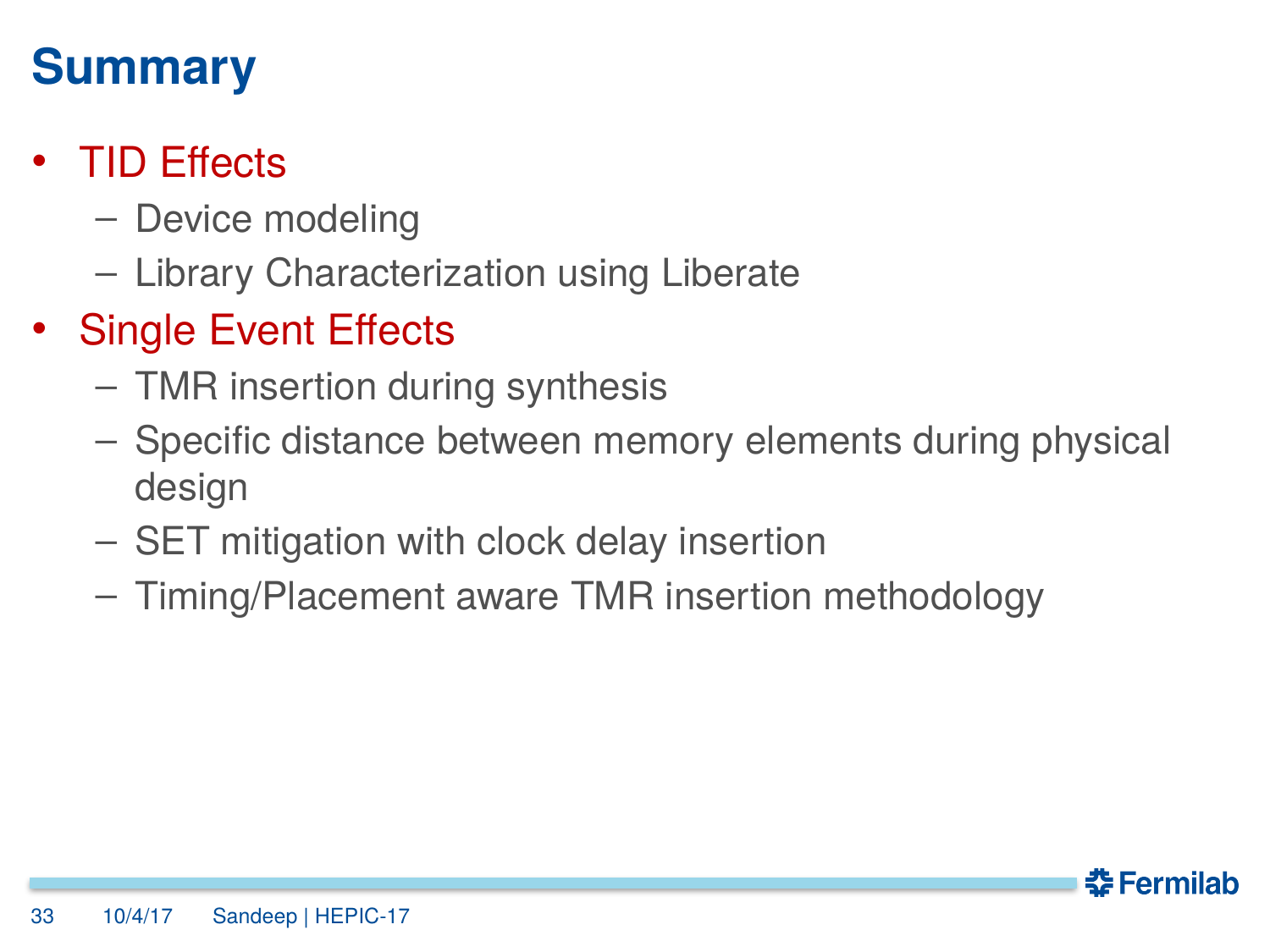

# Summary
TID Effects
Device modeling
Library Characterization using Liberate
Single Event Effects
TMR insertion during synthesis
Specific distance between memory elements during physical design
SET mitigation with clock delay insertion
Timing/Placement aware TMR insertion methodology
33
10/4/17
Sandeep | HEPIC-17